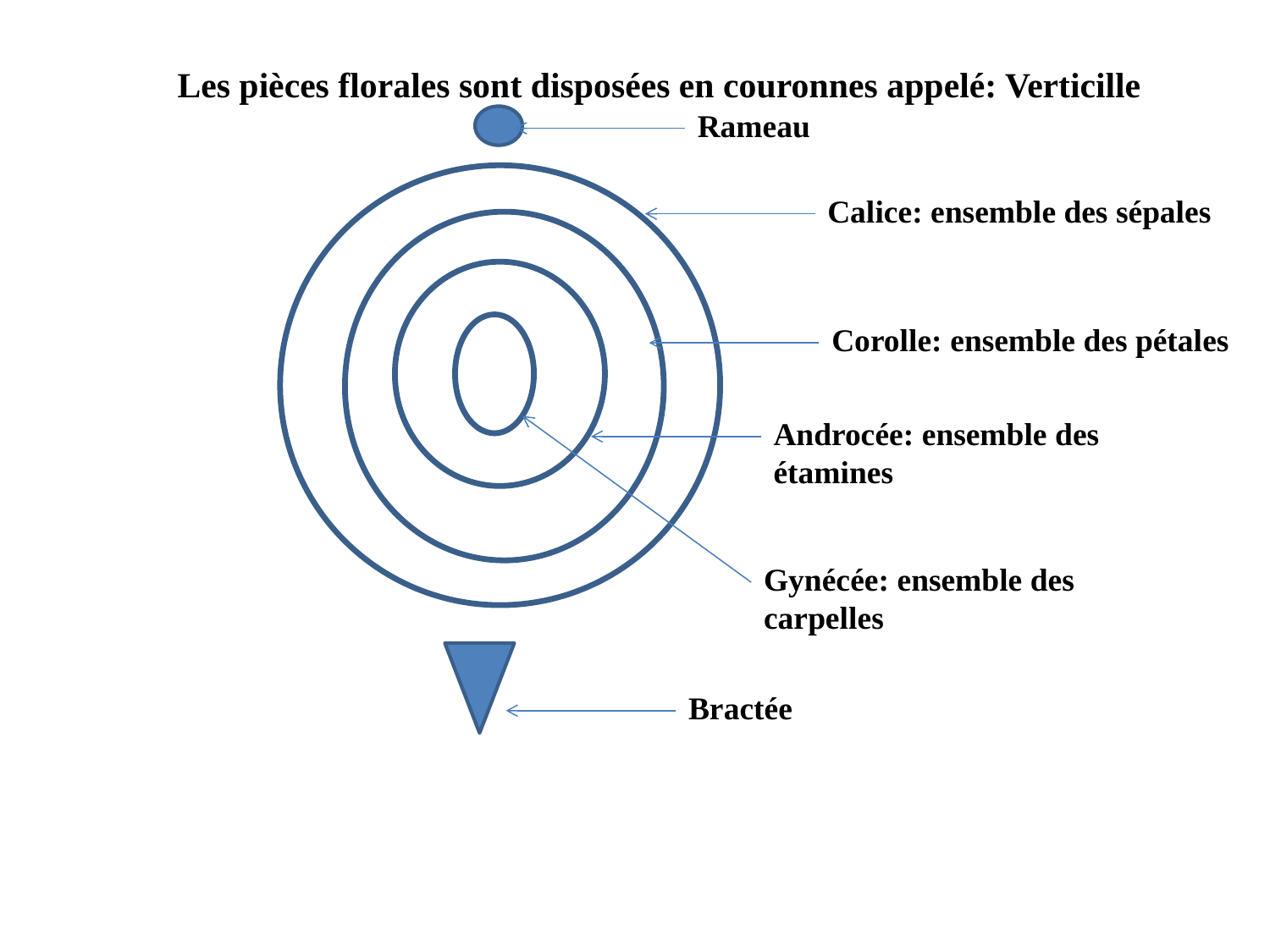

Les pièces florales sont disposées en couronnes appelé: Verticille
Rameau

Calice: ensemble des sépales

Corolle: ensemble des pétales

Androcée: ensemble des étamines
Gynécée: ensemble des carpelles

Bractée